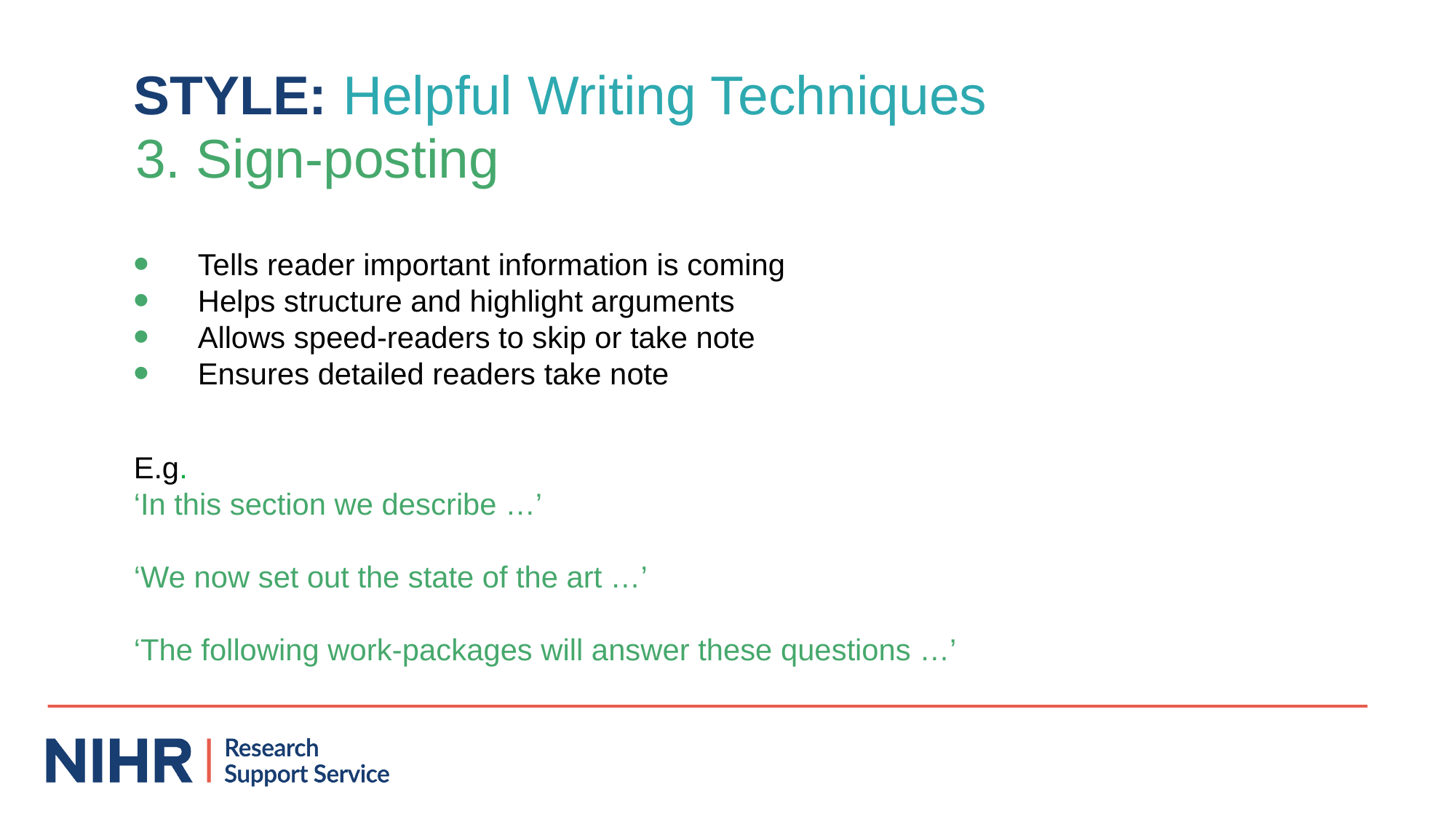

STYLE: Helpful Writing Techniques
3. Sign-posting
Tells reader important information is coming
Helps structure and highlight arguments
Allows speed-readers to skip or take note
Ensures detailed readers take note
E.g.
‘In this section we describe …’

‘We now set out the state of the art …’

‘The following work-packages will answer these questions …’